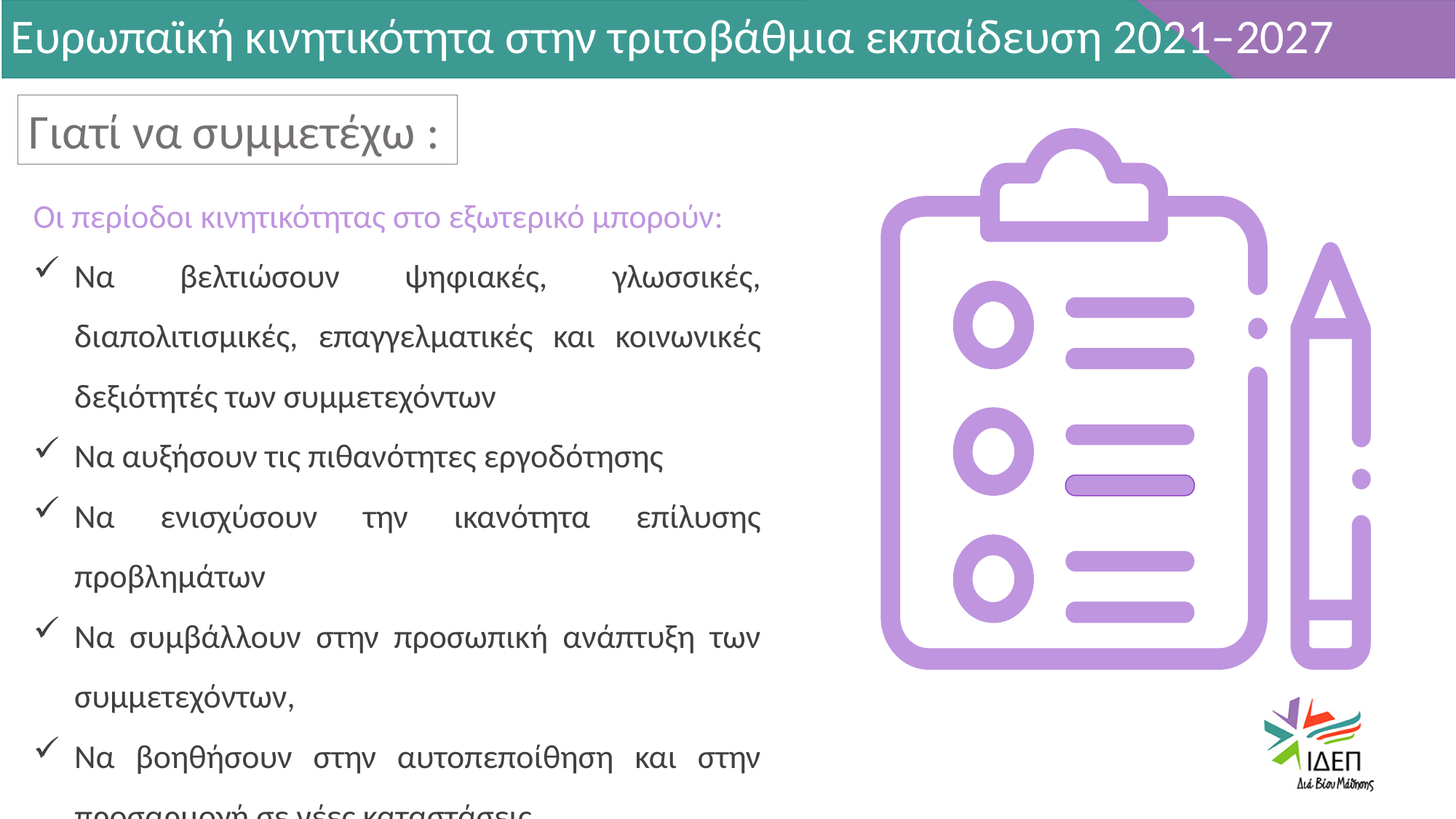

Ευρωπαϊκή κινητικότητα στην τριτοβάθμια εκπαίδευση 2021–2027
Γιατί να συμμετέχω :

Οι περίοδοι κινητικότητας στο εξωτερικό μπορούν:
Να βελτιώσουν ψηφιακές, γλωσσικές, διαπολιτισμικές, επαγγελματικές και κοινωνικές δεξιότητές των συμμετεχόντων
Να αυξήσουν τις πιθανότητες εργοδότησης
Να ενισχύσουν την ικανότητα επίλυσης προβλημάτων
Να συμβάλλουν στην προσωπική ανάπτυξη των συμμετεχόντων,
Να βοηθήσουν στην αυτοπεποίθηση και στην προσαρμογή σε νέες καταστάσεις.